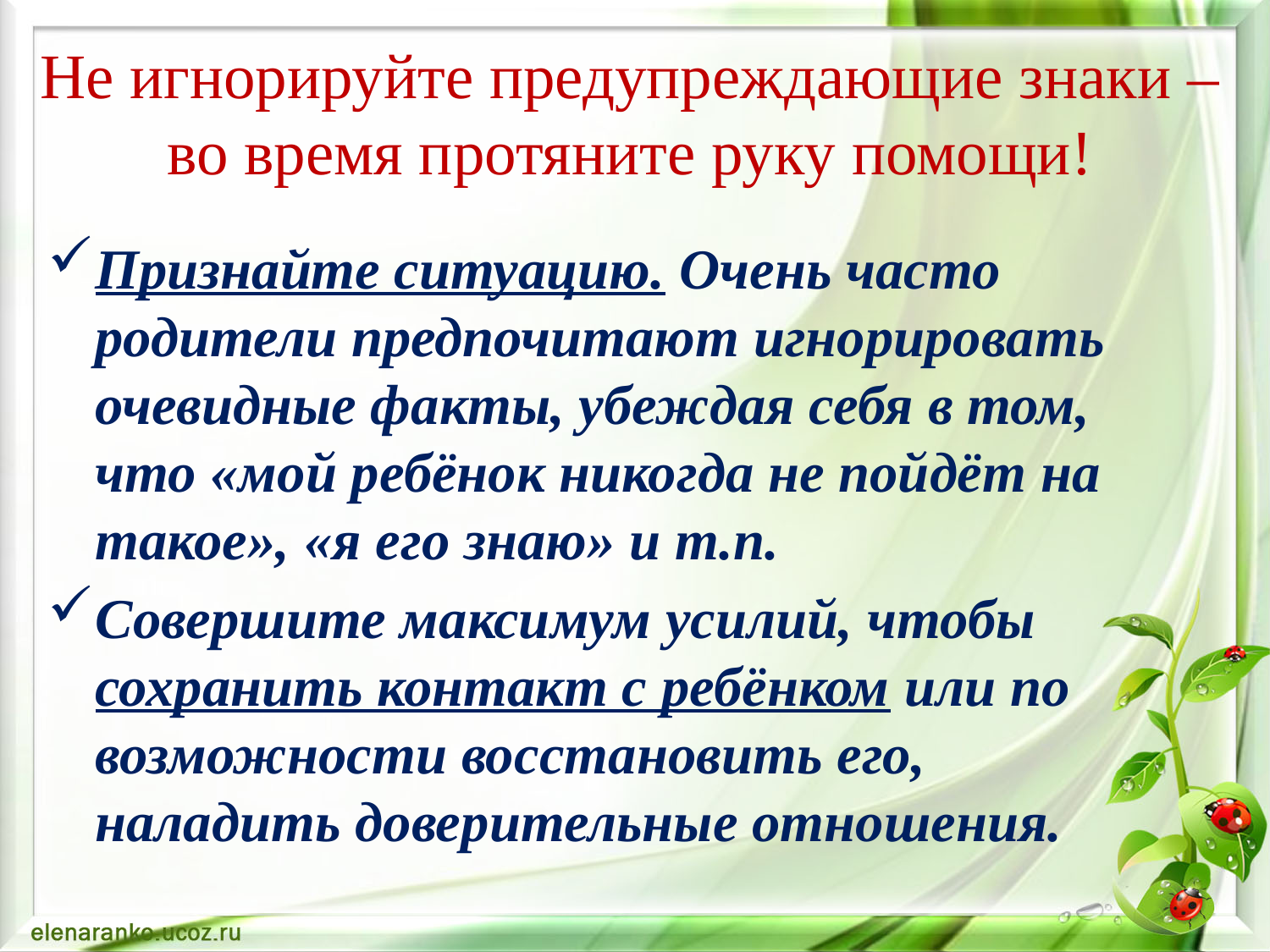

# Не игнорируйте предупреждающие знаки – во время протяните руку помощи!
Признайте ситуацию. Очень часто родители предпочитают игнорировать очевидные факты, убеждая себя в том, что «мой ребёнок никогда не пойдёт на такое», «я его знаю» и т.п.
Совершите максимум усилий, чтобы сохранить контакт с ребёнком или по возможности восстановить его, наладить доверительные отношения.